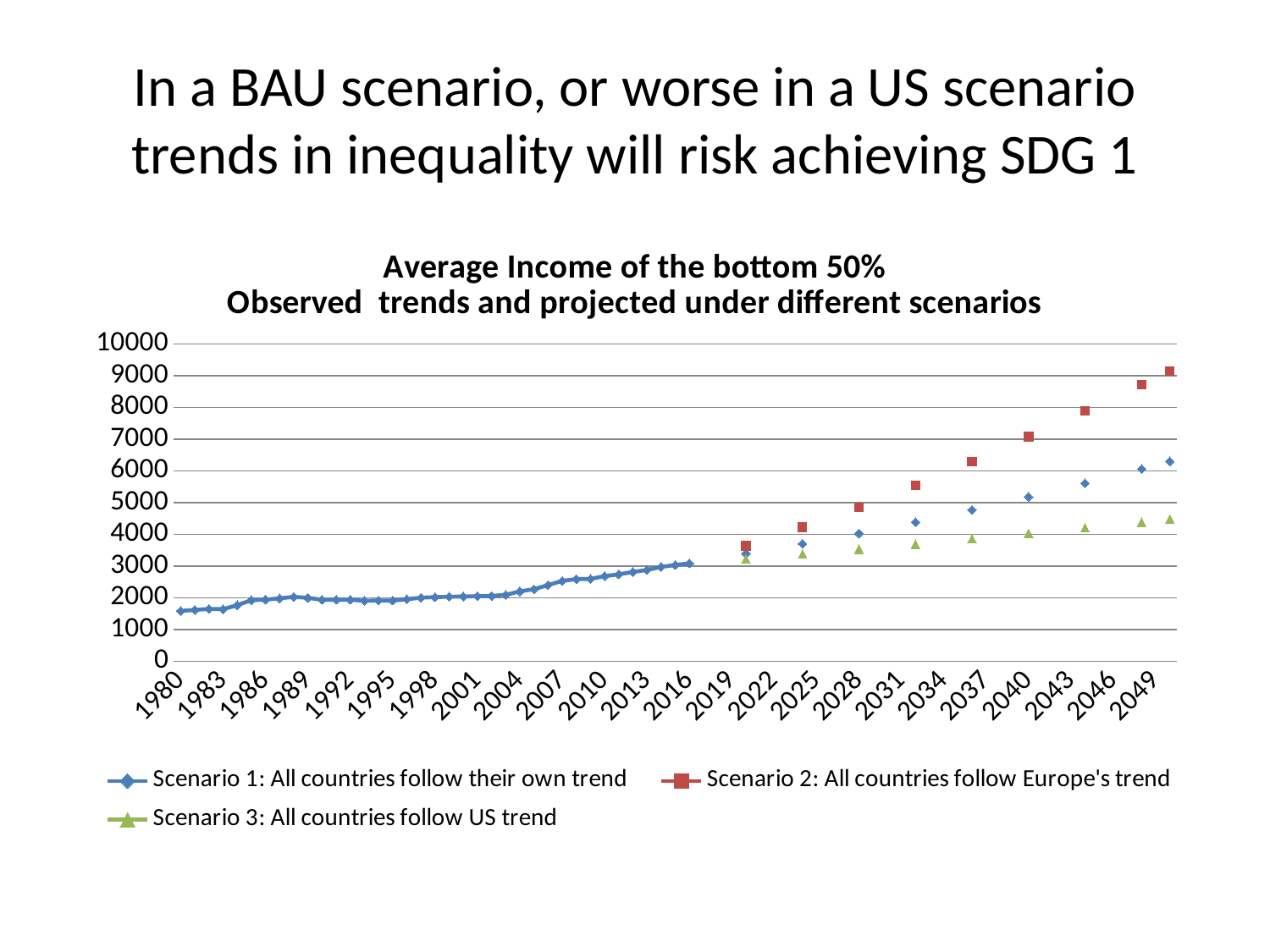

# In a BAU scenario, or worse in a US scenario trends in inequality will risk achieving SDG 1

### Chart: Average Income of the bottom 50%
Observed  trends and projected under different scenarios

| Category | Scenario 1: All countries follow their own trend | Scenario 2: All countries follow Europe's trend | Scenario 3: All countries follow US trend |
|---|---|---|---|
| 1980 | 1585.611 | None | None |
| 1981 | 1614.679 | None | None |
| 1982 | 1650.067 | None | None |
| 1983 | 1640.504 | None | None |
| 1984 | 1765.178 | None | None |
| 1985 | 1925.067 | None | None |
| 1986 | 1940.201 | None | None |
| 1987 | 1981.081 | None | None |
| 1988 | 2027.854 | None | None |
| 1989 | 1997.626 | None | None |
| 1990 | 1935.312 | None | None |
| 1991 | 1936.572 | None | None |
| 1992 | 1936.84 | None | None |
| 1993 | 1902.332 | None | None |
| 1994 | 1914.162 | None | None |
| 1995 | 1908.441 | None | None |
| 1996 | 1953.292 | None | None |
| 1997 | 2002.668 | None | None |
| 1998 | 2018.988 | None | None |
| 1999 | 2032.249 | None | None |
| 2000 | 2038.34 | None | None |
| 2001 | 2050.916 | None | None |
| 2002 | 2055.404 | None | None |
| 2003 | 2091.796 | None | None |
| 2004 | 2199.766 | None | None |
| 2005 | 2269.764 | None | None |
| 2006 | 2398.252 | None | None |
| 2007 | 2533.199 | None | None |
| 2008 | 2586.209 | None | None |
| 2009 | 2594.234 | None | None |
| 2010 | 2680.442 | None | None |
| 2011 | 2737.317 | None | None |
| 2012 | 2812.86 | None | None |
| 2013 | 2875.447 | None | None |
| 2014 | 2972.509 | None | None |
| 2015 | 3032.237 | None | None |
| 2016 | 3081.709 | None | None |
| 2017 | None | None | None |
| 2018 | None | None | None |
| 2019 | None | None | None |
| 2020 | 3394.185 | 3640.125 | 3227.451 |
| 2021 | None | None | None |
| 2022 | None | None | None |
| 2023 | None | None | None |
| 2024 | 3701.447 | 4225.46 | 3377.581 |
| 2025 | None | None | None |
| 2026 | None | None | None |
| 2027 | None | None | None |
| 2028 | 4027.605 | 4859.047 | 3533.486 |
| 2029 | None | None | None |
| 2030 | None | None | None |
| 2031 | None | None | None |
| 2032 | 4383.236 | 5548.106 | 3694.216 |
| 2033 | None | None | None |
| 2034 | None | None | None |
| 2035 | None | None | None |
| 2036 | 4770.509 | 6289.877 | 3860.039 |
| 2037 | None | None | None |
| 2038 | None | None | None |
| 2039 | None | None | None |
| 2040 | 5182.988 | 7074.317 | 4030.858 |
| 2041 | None | None | None |
| 2042 | None | None | None |
| 2043 | None | None | None |
| 2044 | 5610.991 | 7892.828 | 4205.5 |
| 2045 | None | None | None |
| 2046 | None | None | None |
| 2047 | None | None | None |
| 2048 | 6061.729 | 8717.986 | 4385.793 |
| 2049 | None | None | None |
| 2050 | 6299.229 | 9138.091 | 4479.177 |